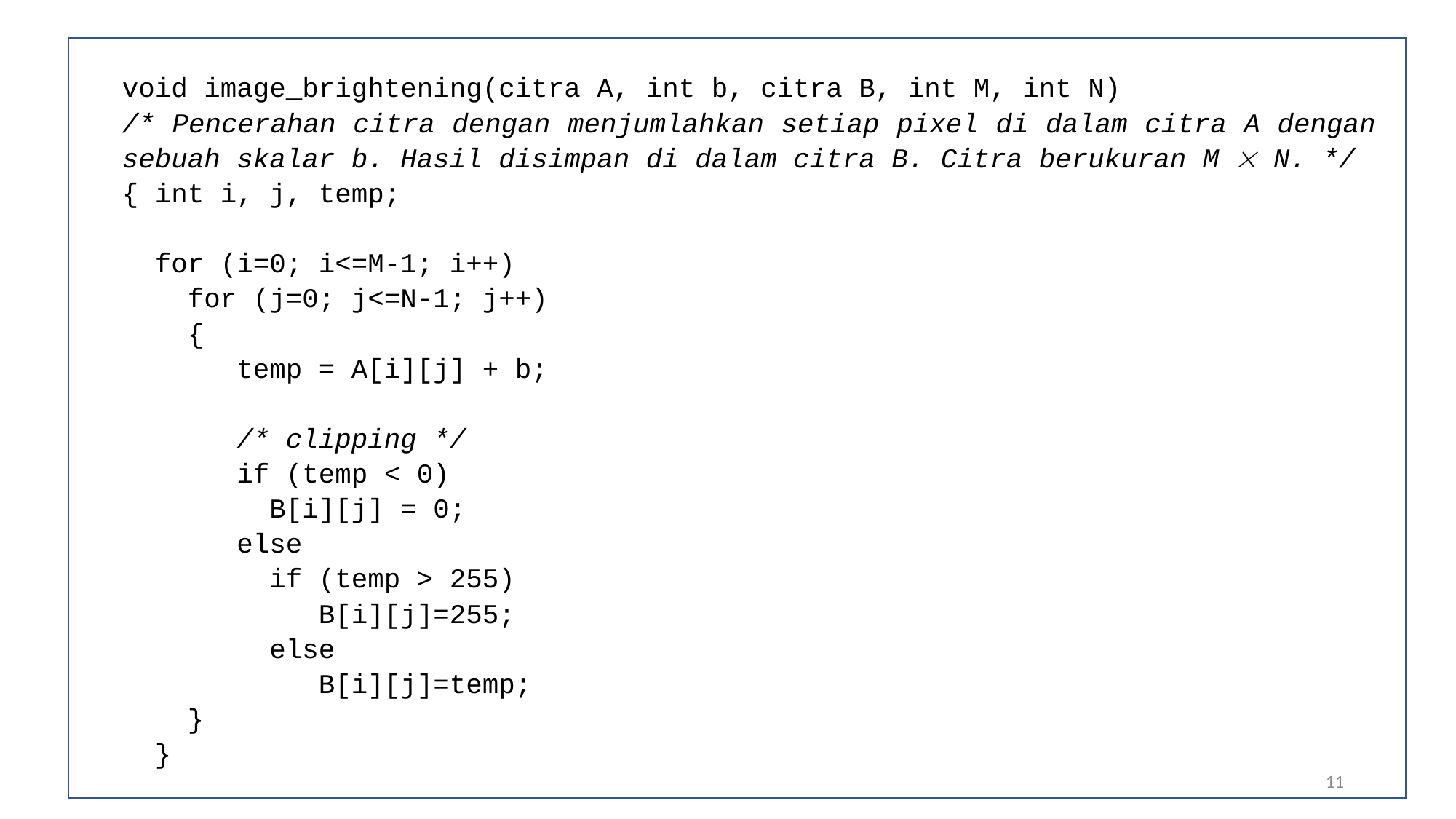

void image_brightening(citra A, int b, citra B, int M, int N)
/* Pencerahan citra dengan menjumlahkan setiap pixel di dalam citra A dengan sebuah skalar b. Hasil disimpan di dalam citra B. Citra berukuran M × N. */
{ int i, j, temp;

  for (i=0; i<=M-1; i++)
    for (j=0; j<=N-1; j++)
    {
       temp = A[i][j] + b;

       /* clipping */
       if (temp < 0)
         B[i][j] = 0;
       else
         if (temp > 255)
            B[i][j]=255;
         else
            B[i][j]=temp;
    }
  }
11